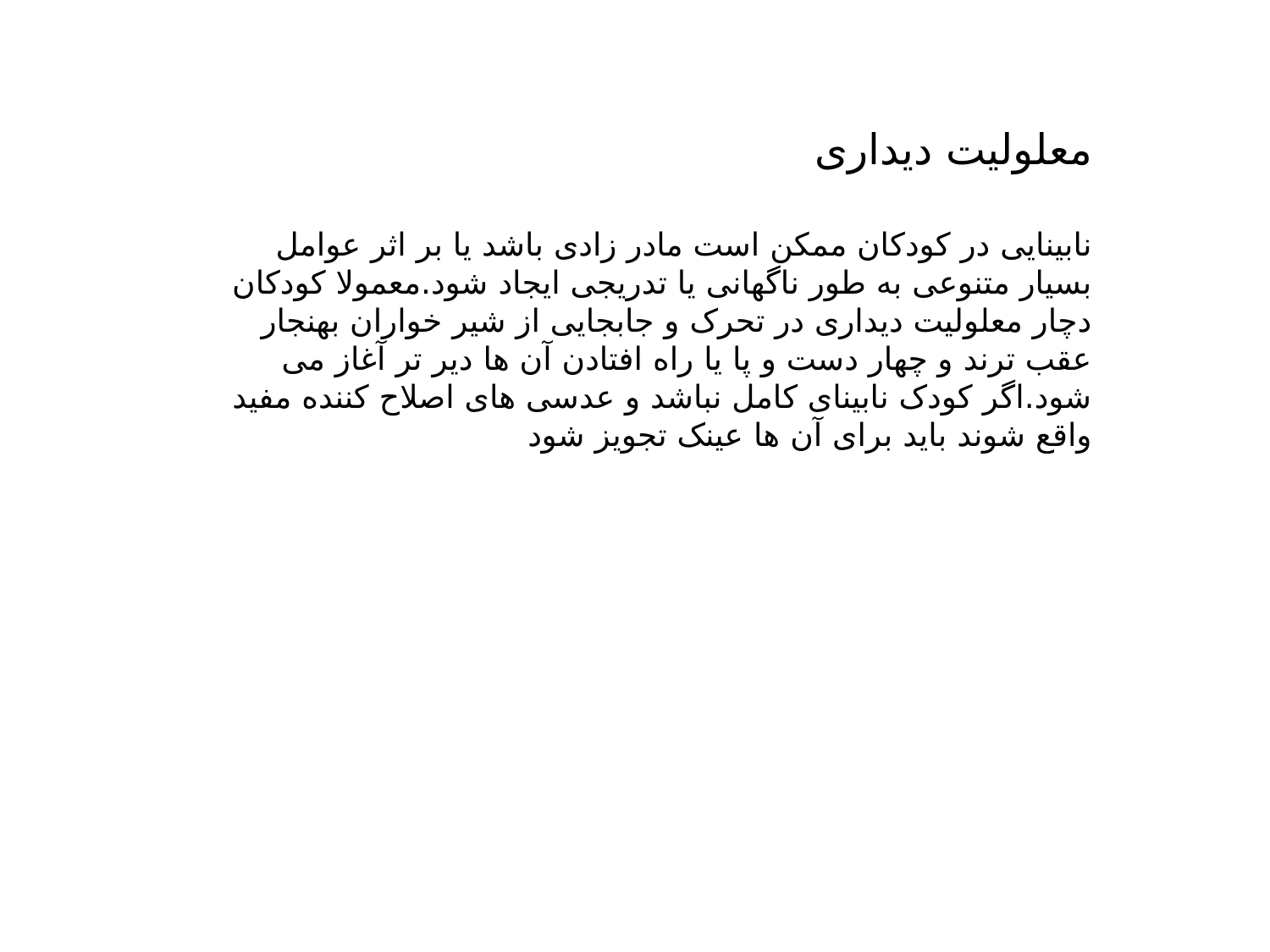

معلولیت دیداری

نابینایی در کودکان ممکن است مادر زادی باشد یا بر اثر عوامل بسیار متنوعی به طور ناگهانی یا تدریجی ایجاد شود.معمولا کودکان دچار معلولیت دیداری در تحرک و جابجایی از شیر خواران بهنجار عقب ترند و چهار دست و پا یا راه افتادن آن ها دیر تر آغاز می شود.اگر کودک نابینای کامل نباشد و عدسی های اصلاح کننده مفید واقع شوند باید برای آن ها عینک تجویز شود